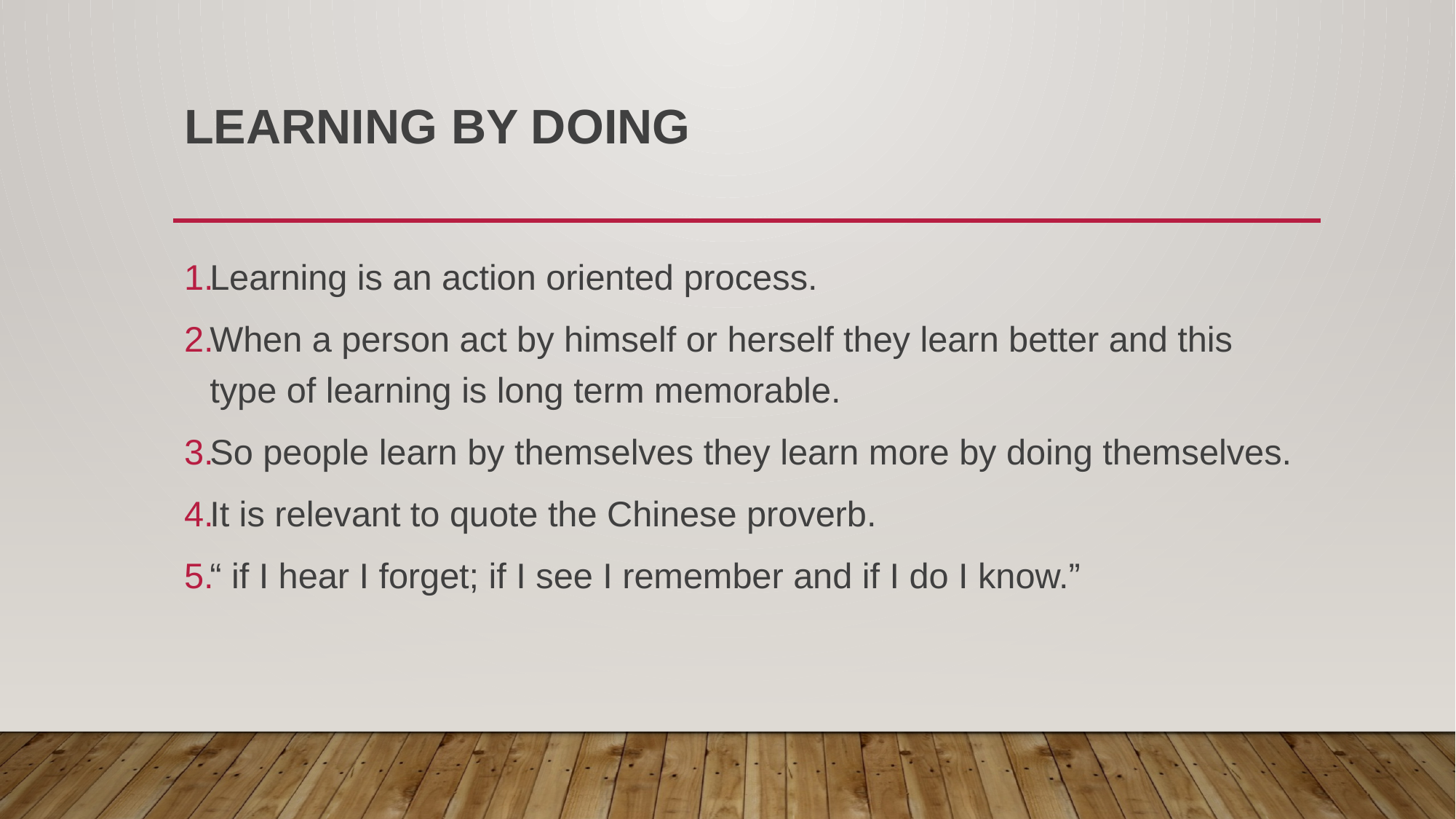

# Learning by doing
Learning is an action oriented process.
When a person act by himself or herself they learn better and this type of learning is long term memorable.
So people learn by themselves they learn more by doing themselves.
It is relevant to quote the Chinese proverb.
“ if I hear I forget; if I see I remember and if I do I know.”